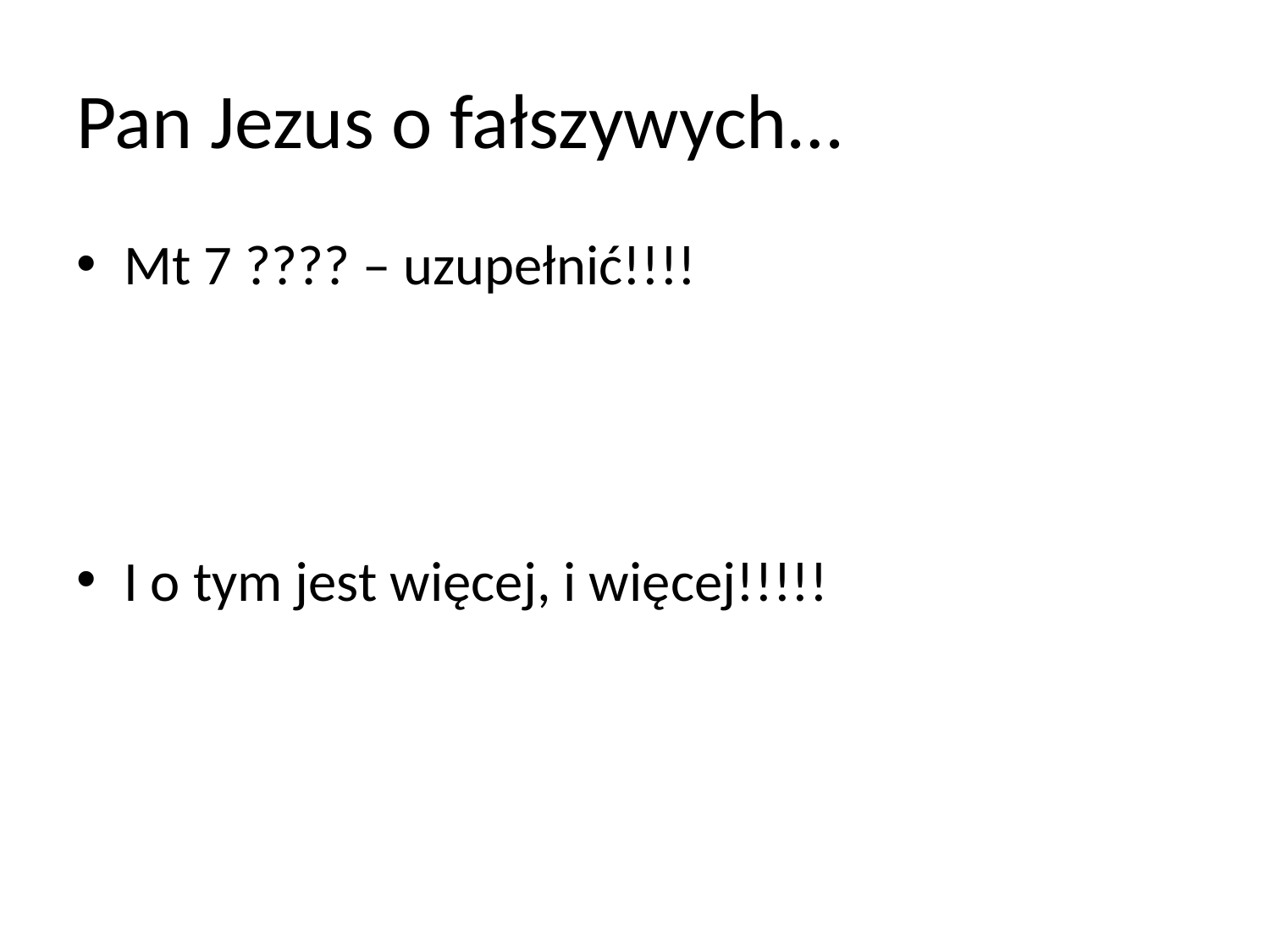

# Pan Jezus o fałszywych…
Mt 7 ???? – uzupełnić!!!!

I o tym jest więcej, i więcej!!!!!